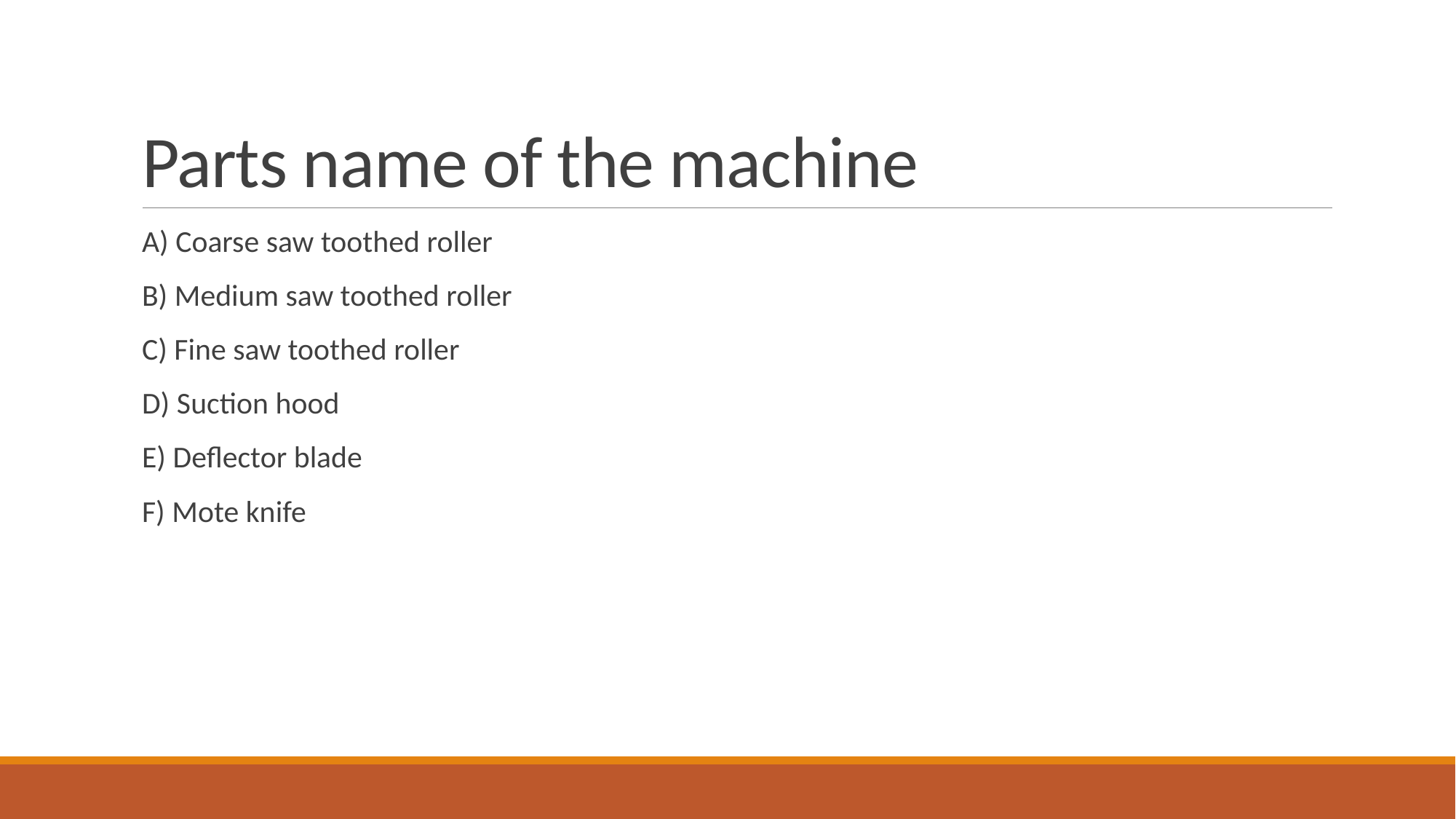

# Parts name of the machine
A) Coarse saw toothed roller
B) Medium saw toothed roller
C) Fine saw toothed roller
D) Suction hood
E) Deflector blade
F) Mote knife